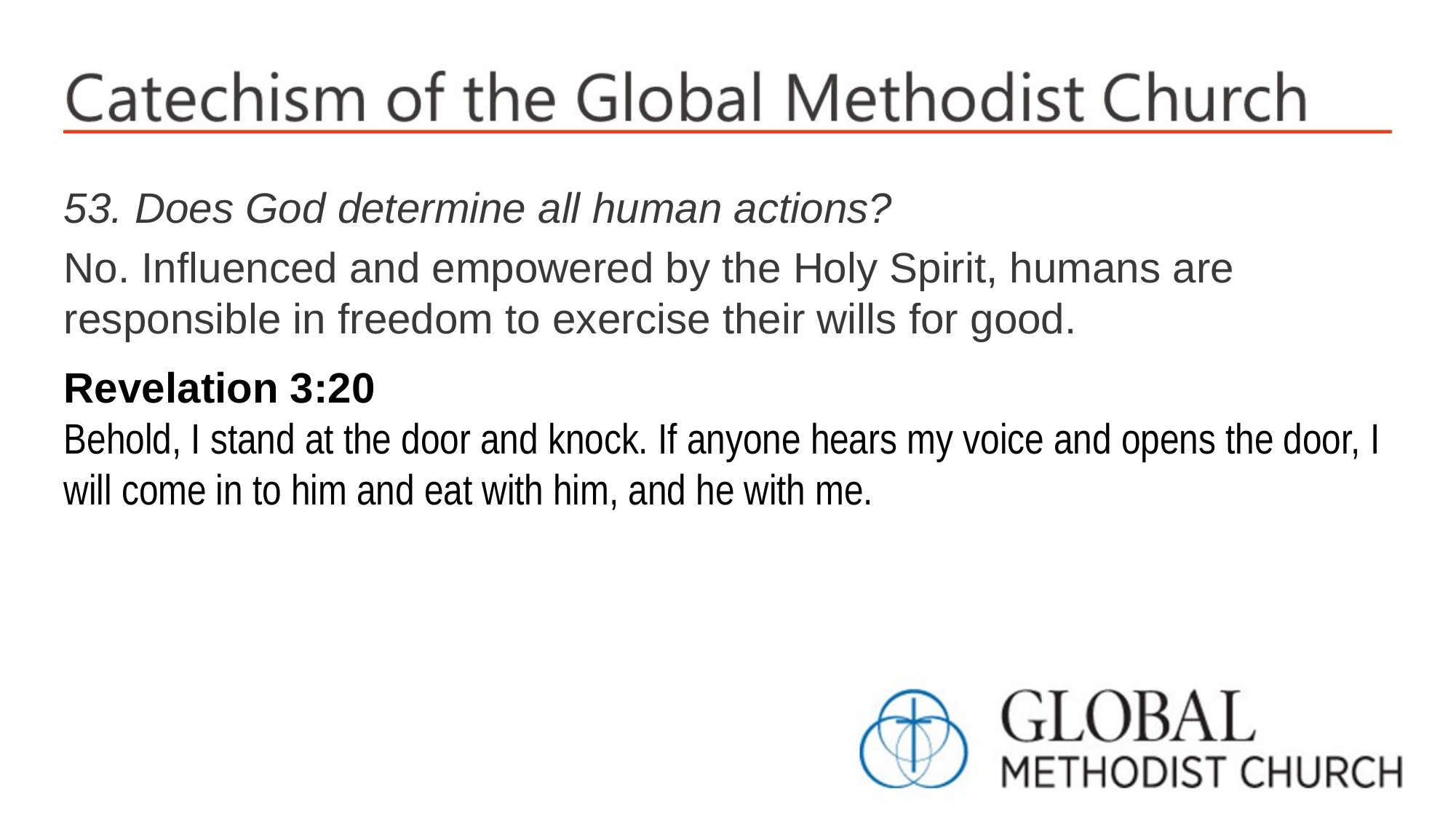

53. Does God determine all human actions?
No. Influenced and empowered by the Holy Spirit, humans are responsible in freedom to exercise their wills for good.
Revelation 3:20
Behold, I stand at the door and knock. If anyone hears my voice and opens the door, I will come in to him and eat with him, and he with me.